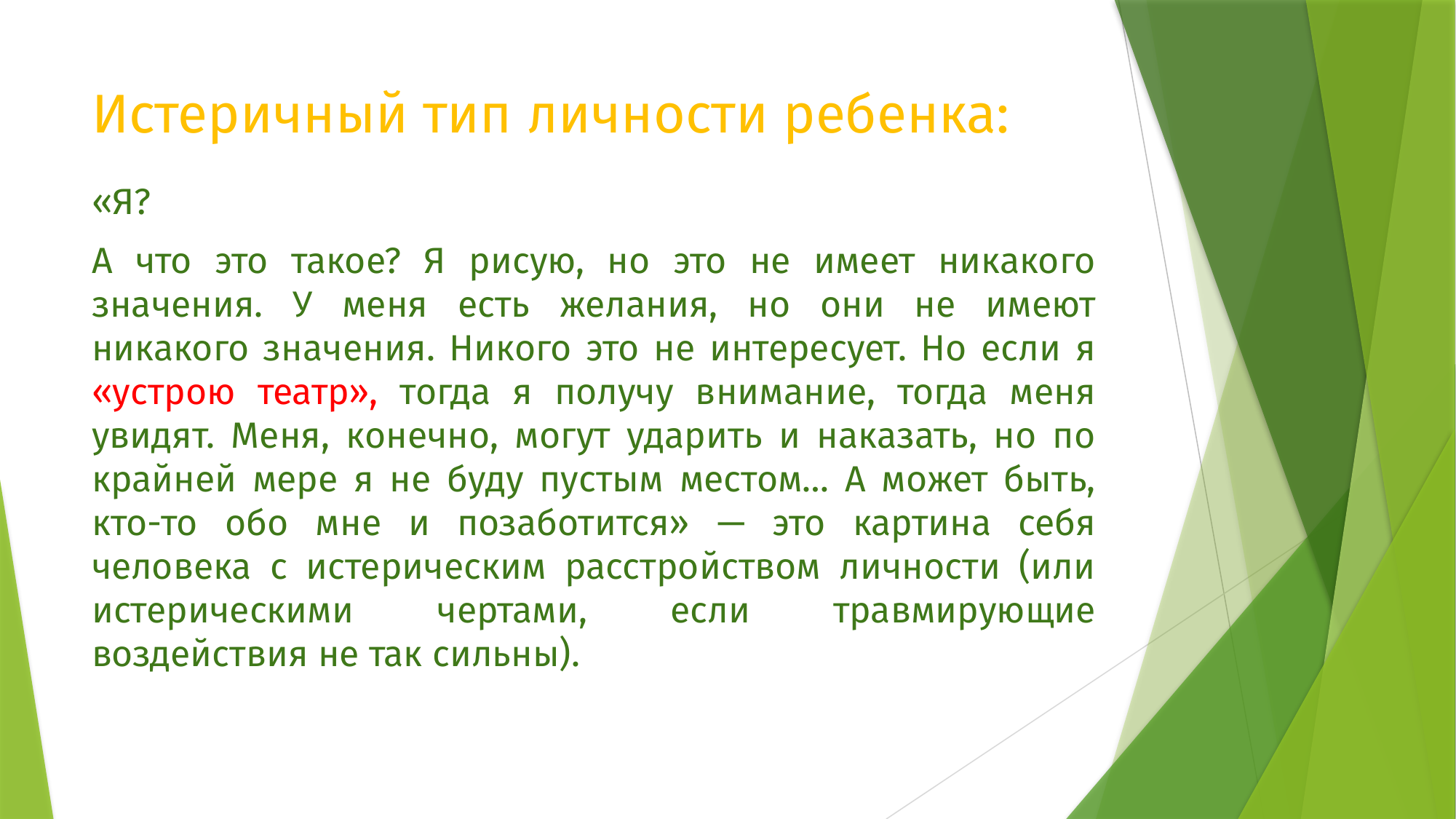

# Истеричный тип личности ребенка:
«Я?
А что это такое? Я рисую, но это не имеет никакого значения. У меня есть желания, но они не имеют никакого значения. Никого это не интересует. Но если я «устрою театр», тогда я получу внимание, тогда меня увидят. Меня, конечно, могут ударить и наказать, но по крайней мере я не буду пустым местом… А может быть, кто-то обо мне и позаботится» — это картина себя человека с истерическим расстройством личности (или истерическими чертами, если травмирующие воздействия не так сильны).